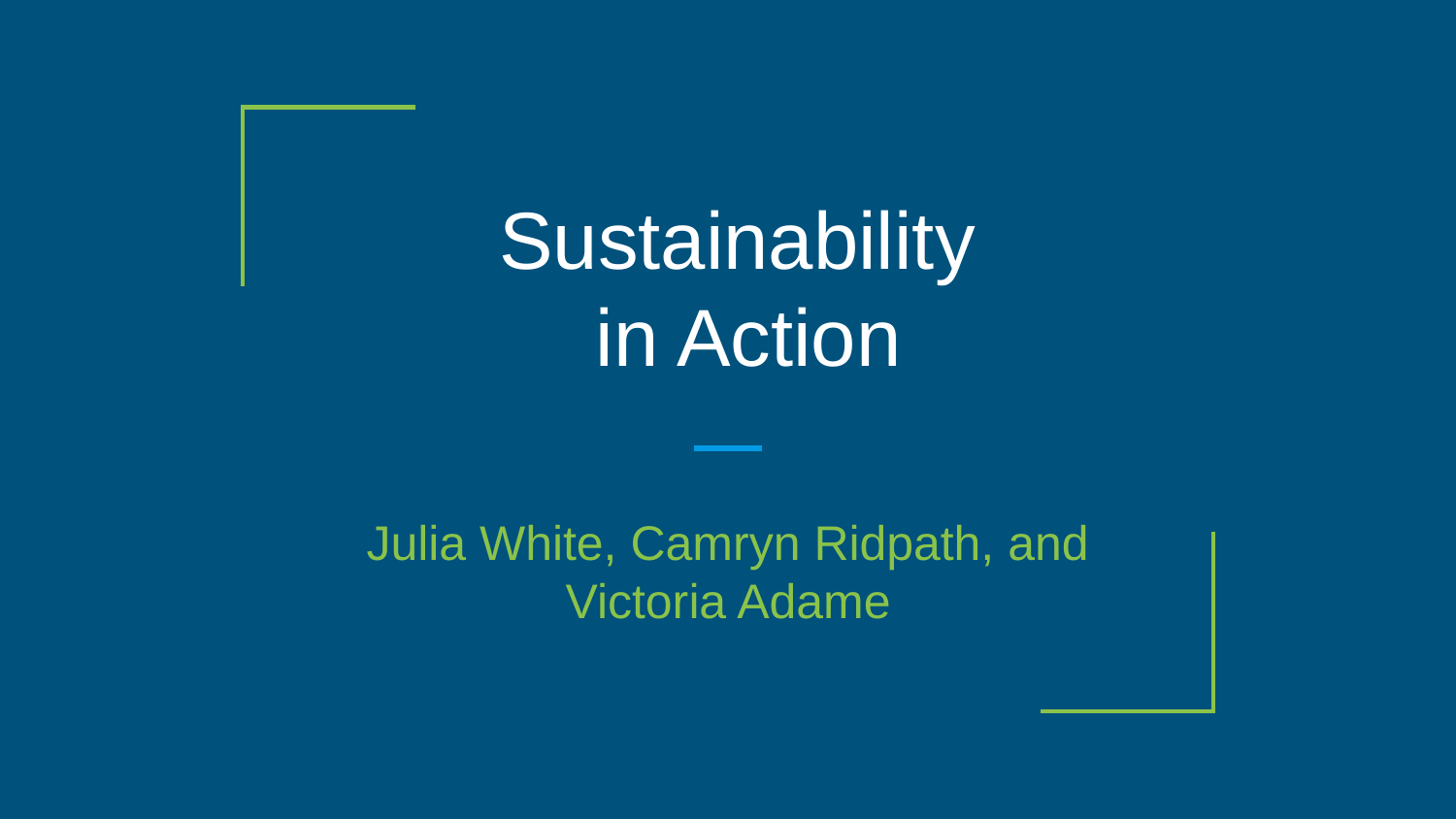

# Sustainability
in Action

Julia White, Camryn Ridpath, and Victoria Adame